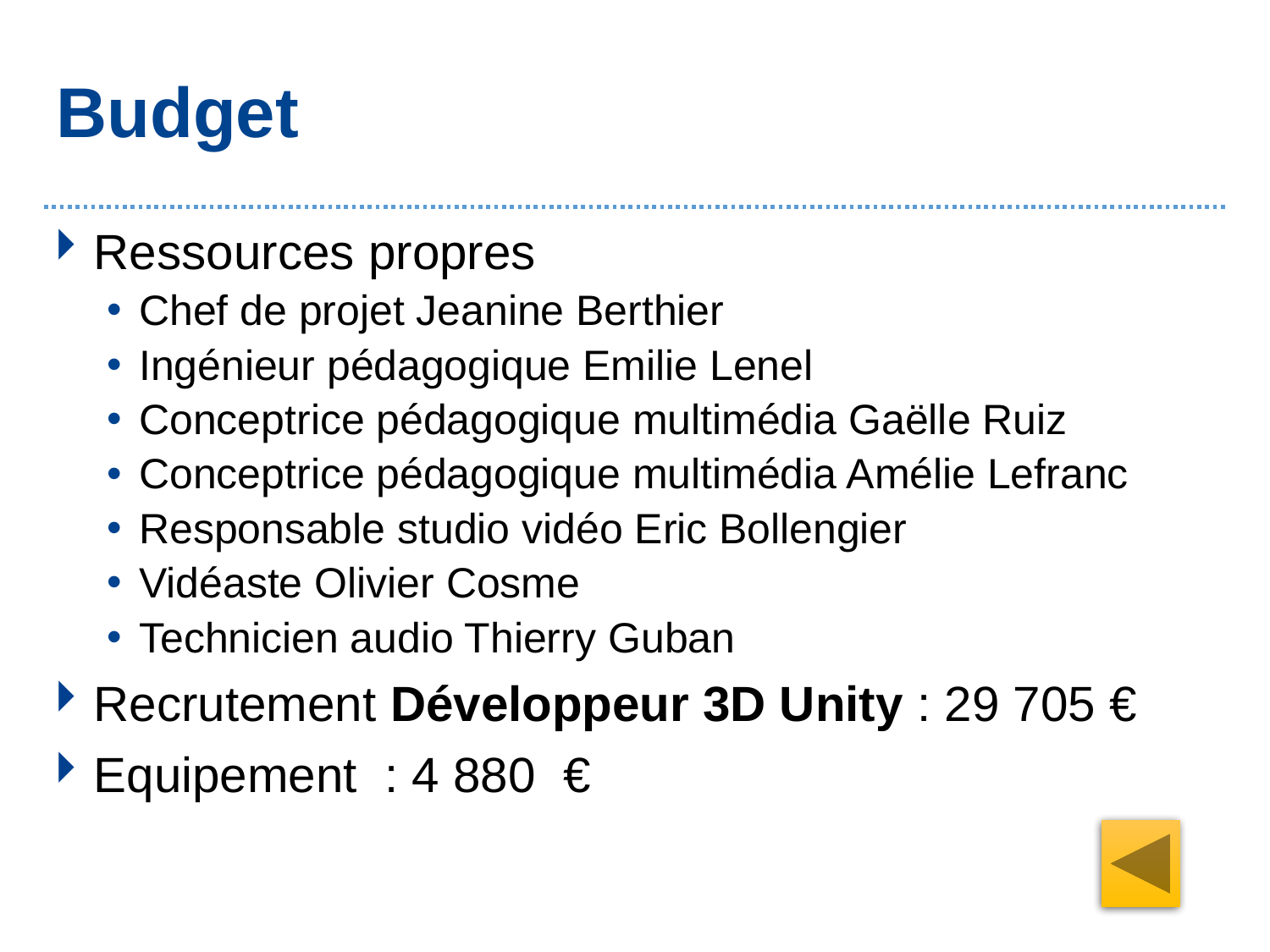

# Budget
Ressources propres
Chef de projet Jeanine Berthier
Ingénieur pédagogique Emilie Lenel
Conceptrice pédagogique multimédia Gaëlle Ruiz
Conceptrice pédagogique multimédia Amélie Lefranc
Responsable studio vidéo Eric Bollengier
Vidéaste Olivier Cosme
Technicien audio Thierry Guban
Recrutement Développeur 3D Unity : 29 705 €
Equipement  : 4 880  €